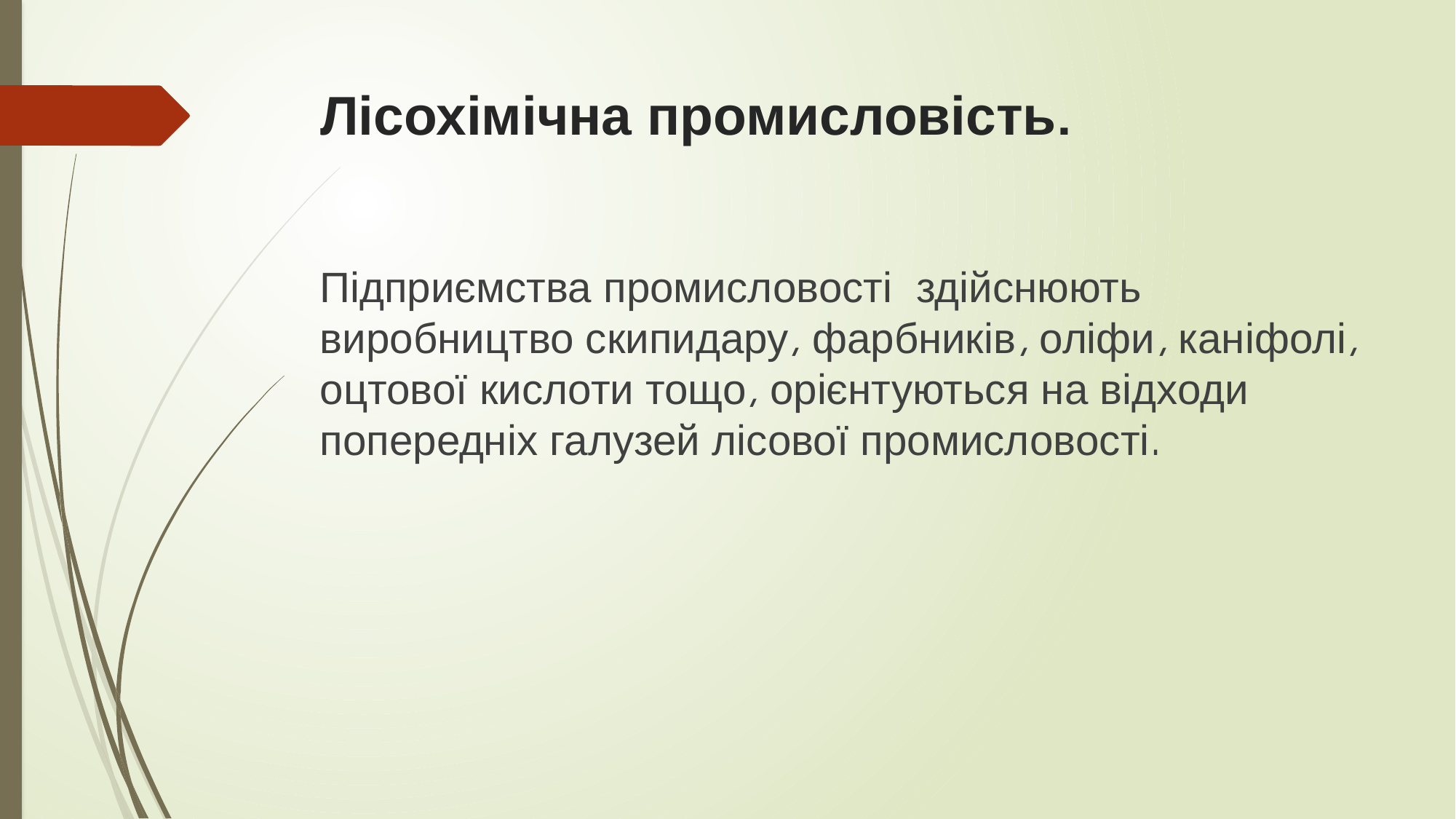

# Лісохімічна промисловість.
Підприємства промисловості  здійснюють виробництво скипидару, фарбників, оліфи, каніфолі, оцтової кислоти тощо, орієнтуються на відходи попередніх галузей лісової промисловості.